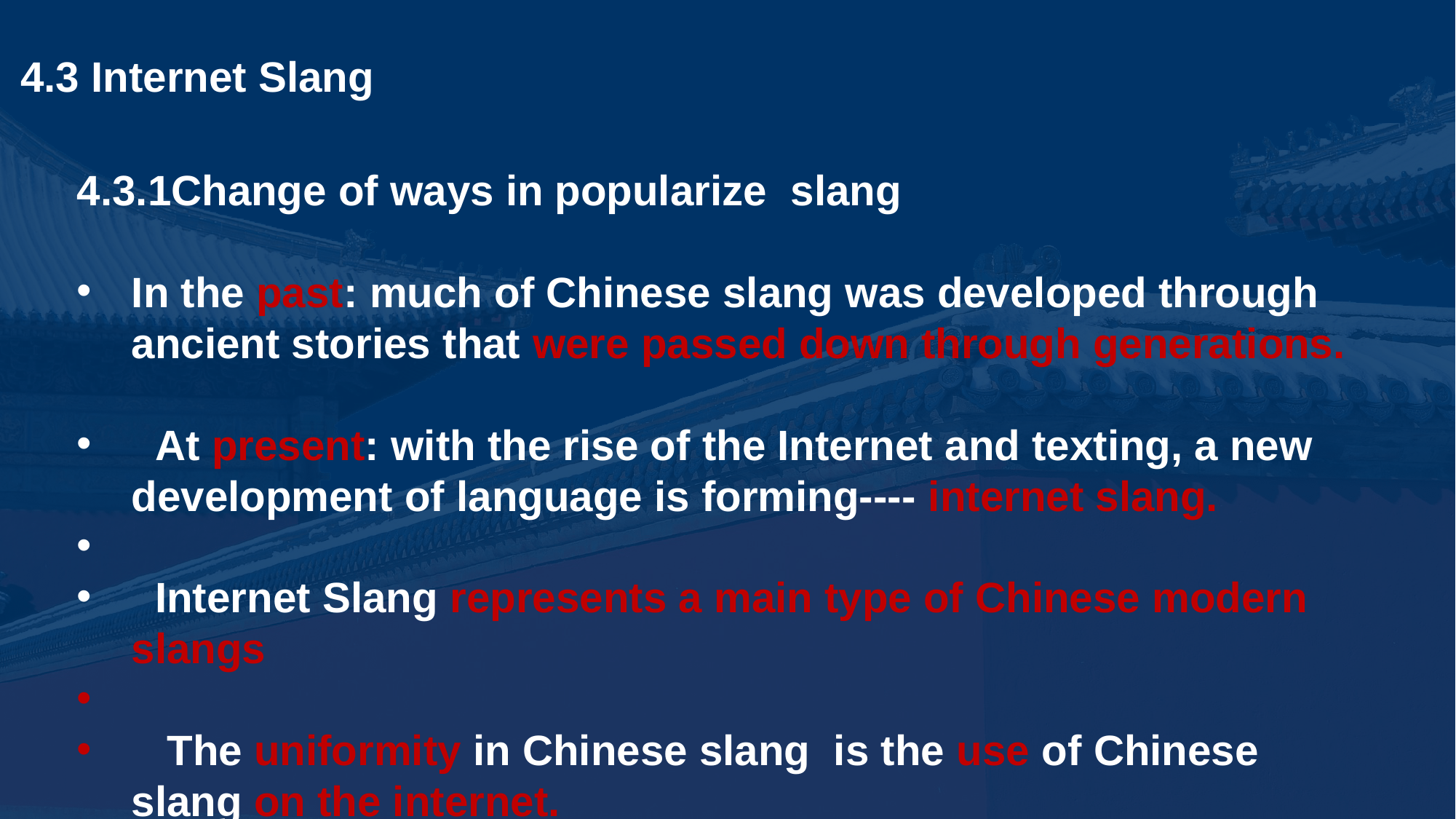

4.3 Internet Slang

4.3.1Change of ways in popularize  slang

In the past: much of Chinese slang was developed through ancient stories that were passed down through generations.

  At present: with the rise of the Internet and texting, a new development of language is forming---- internet slang.

  Internet Slang represents a main type of Chinese modern slangs

   The uniformity in Chinese slang  is the use of Chinese slang on the internet.